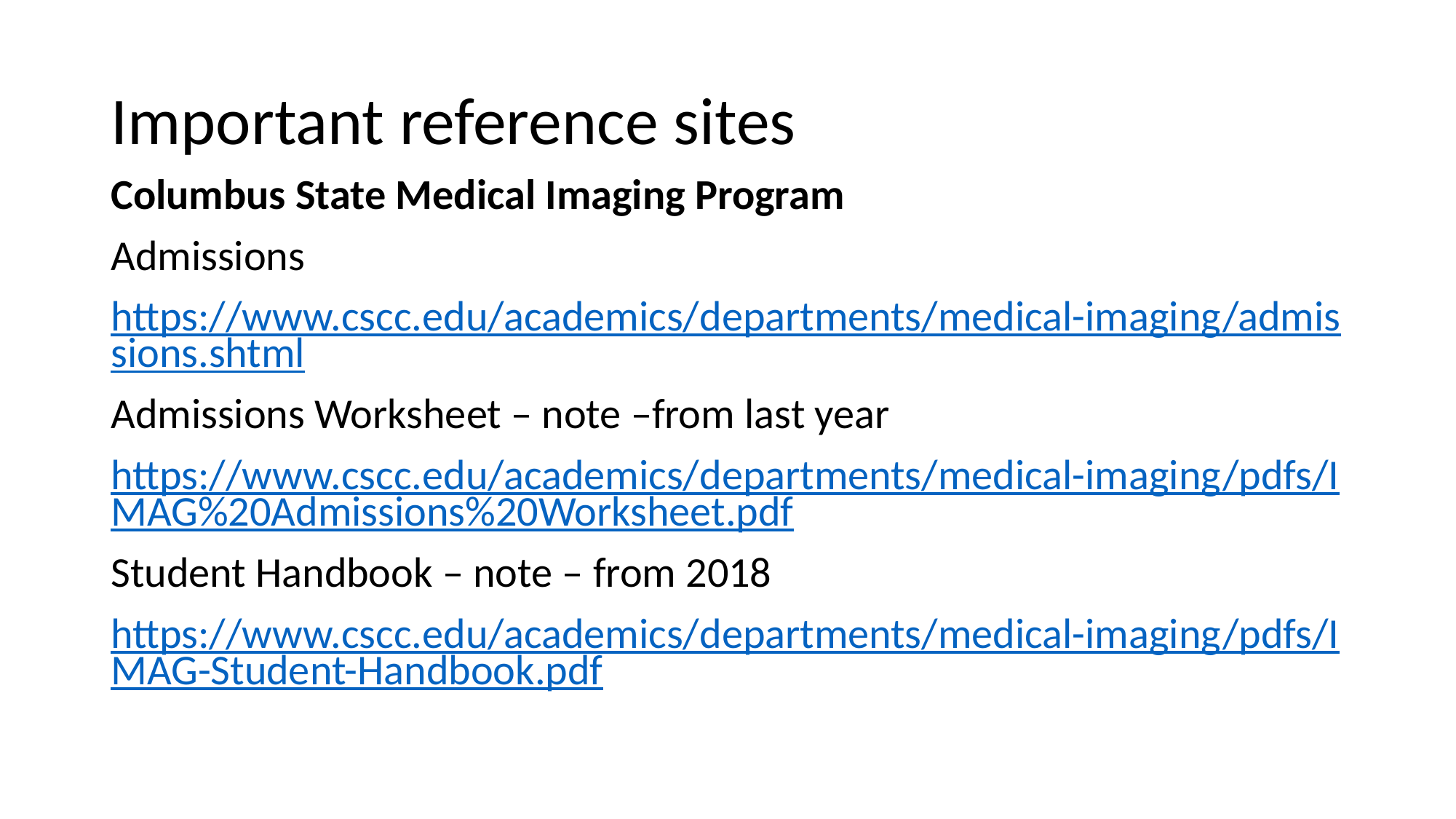

# Important reference sites
Columbus State Medical Imaging Program
Admissions
https://www.cscc.edu/academics/departments/medical-imaging/admissions.shtml
Admissions Worksheet – note –from last year
https://www.cscc.edu/academics/departments/medical-imaging/pdfs/IMAG%20Admissions%20Worksheet.pdf
Student Handbook – note – from 2018
https://www.cscc.edu/academics/departments/medical-imaging/pdfs/IMAG-Student-Handbook.pdf